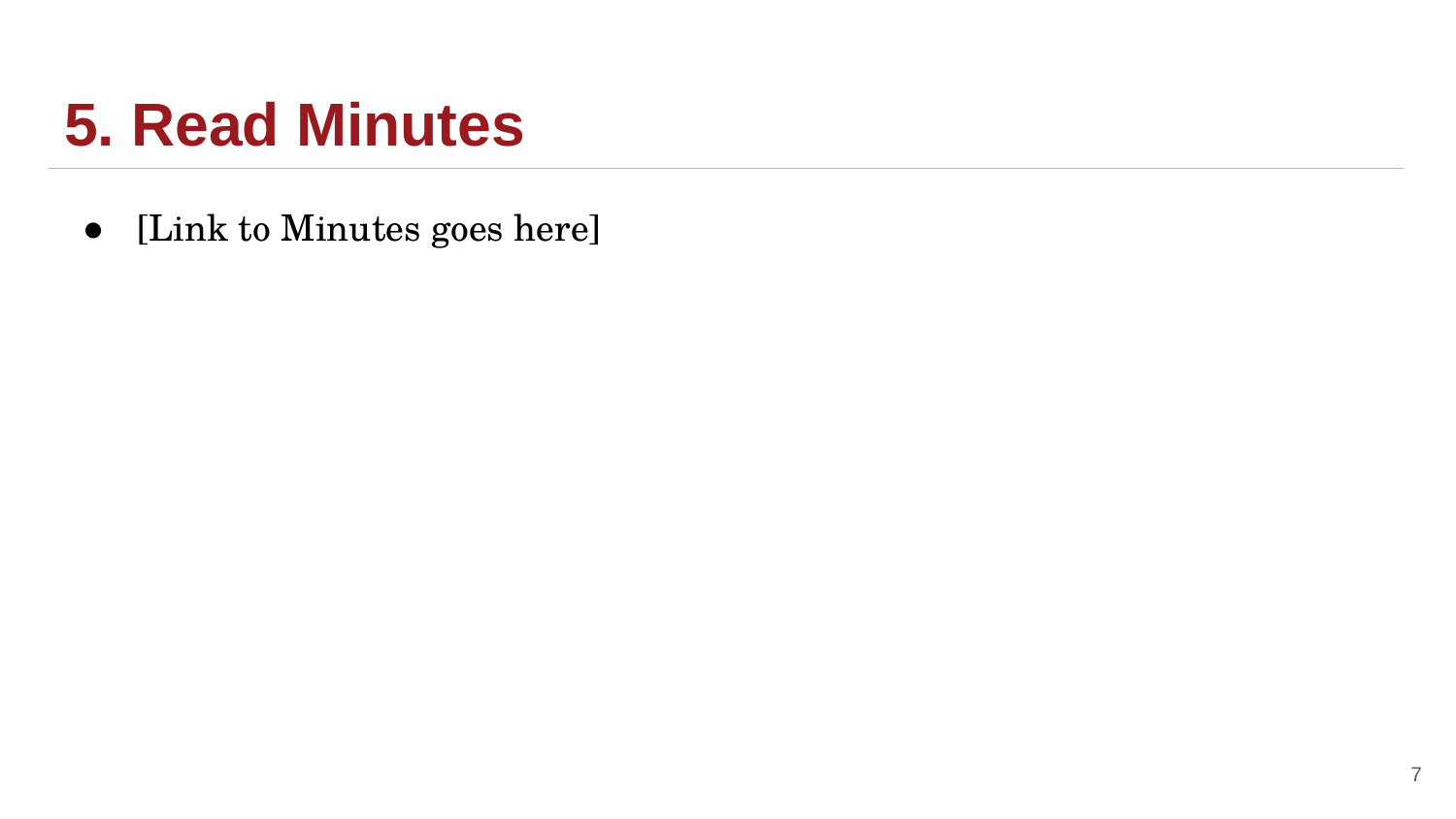

# 5. Read Minutes
[Link to Minutes goes here]
7